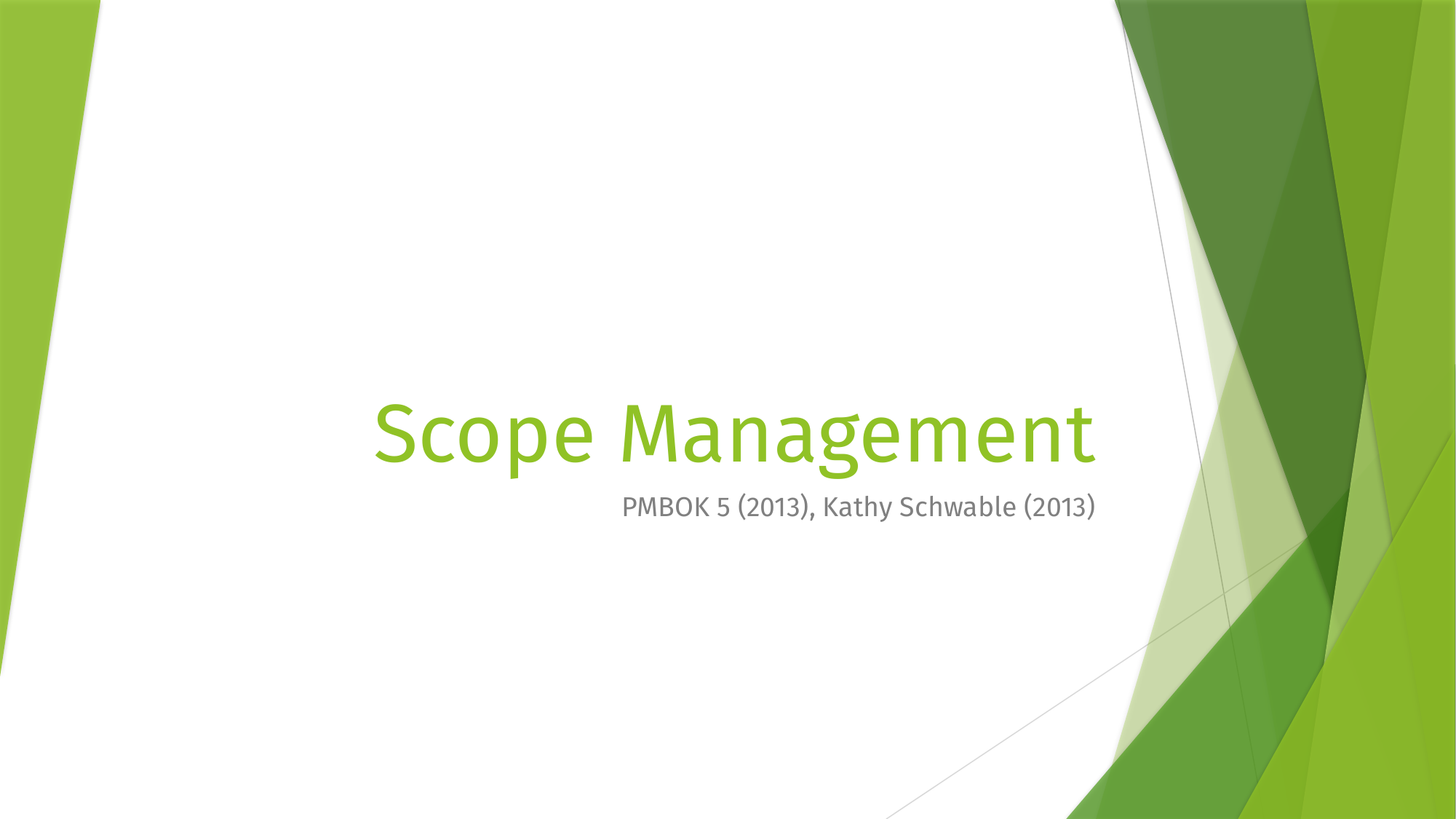

# Scope Management
PMBOK 5 (2013), Kathy Schwable (2013)